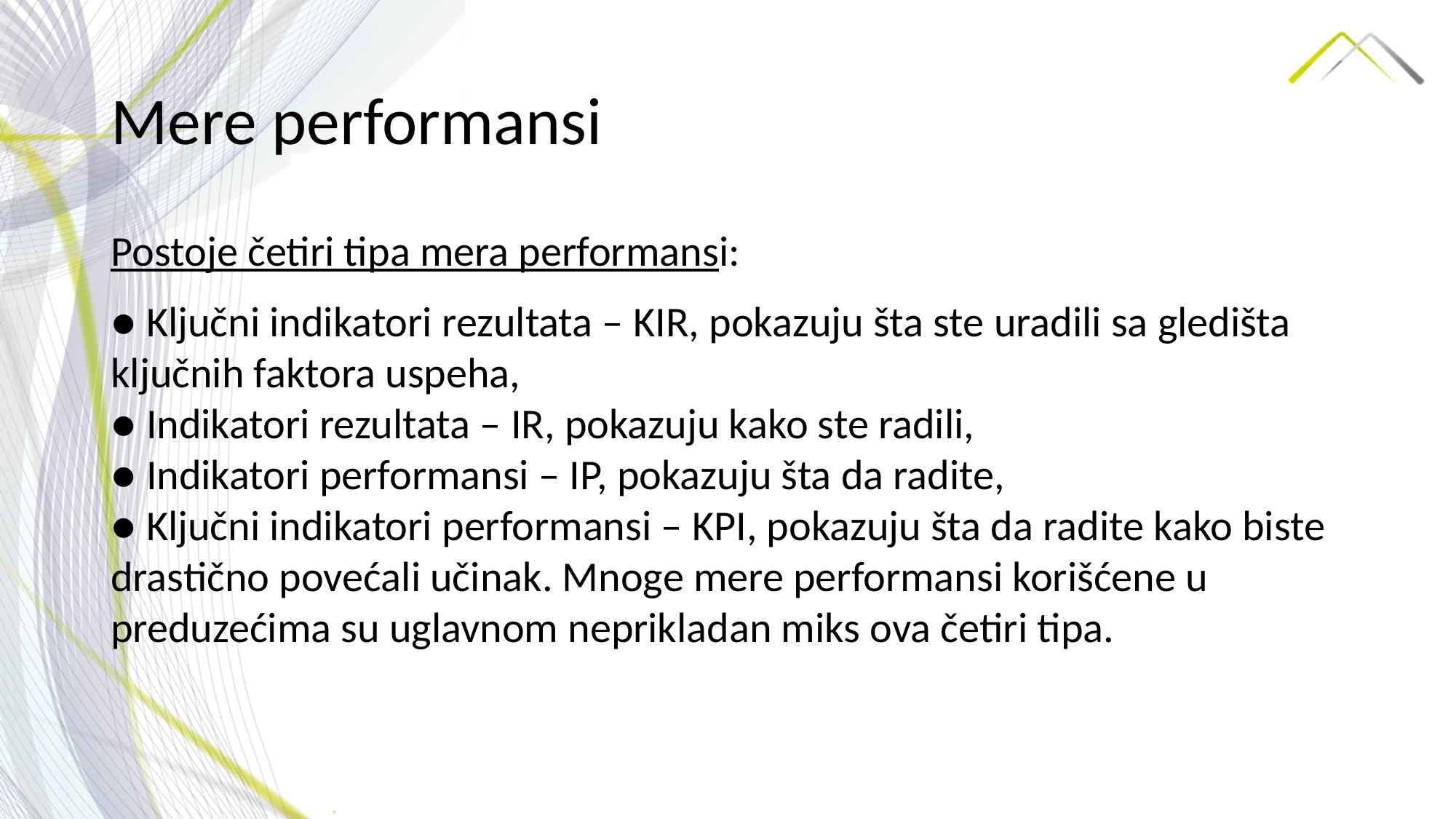

# Mere performansi
Postoje četiri tipa mera performansi:

● Ključni indikatori rezultata – KIR, pokazuju šta ste uradili sa gledišta ključnih faktora uspeha,
● Indikatori rezultata – IR, pokazuju kako ste radili,
● Indikatori performansi – IP, pokazuju šta da radite,
● Ključni indikatori performansi – KPI, pokazuju šta da radite kako biste drastično povećali učinak. Mnoge mere performansi korišćene u preduzećima su uglavnom neprikladan miks ova četiri tipa.